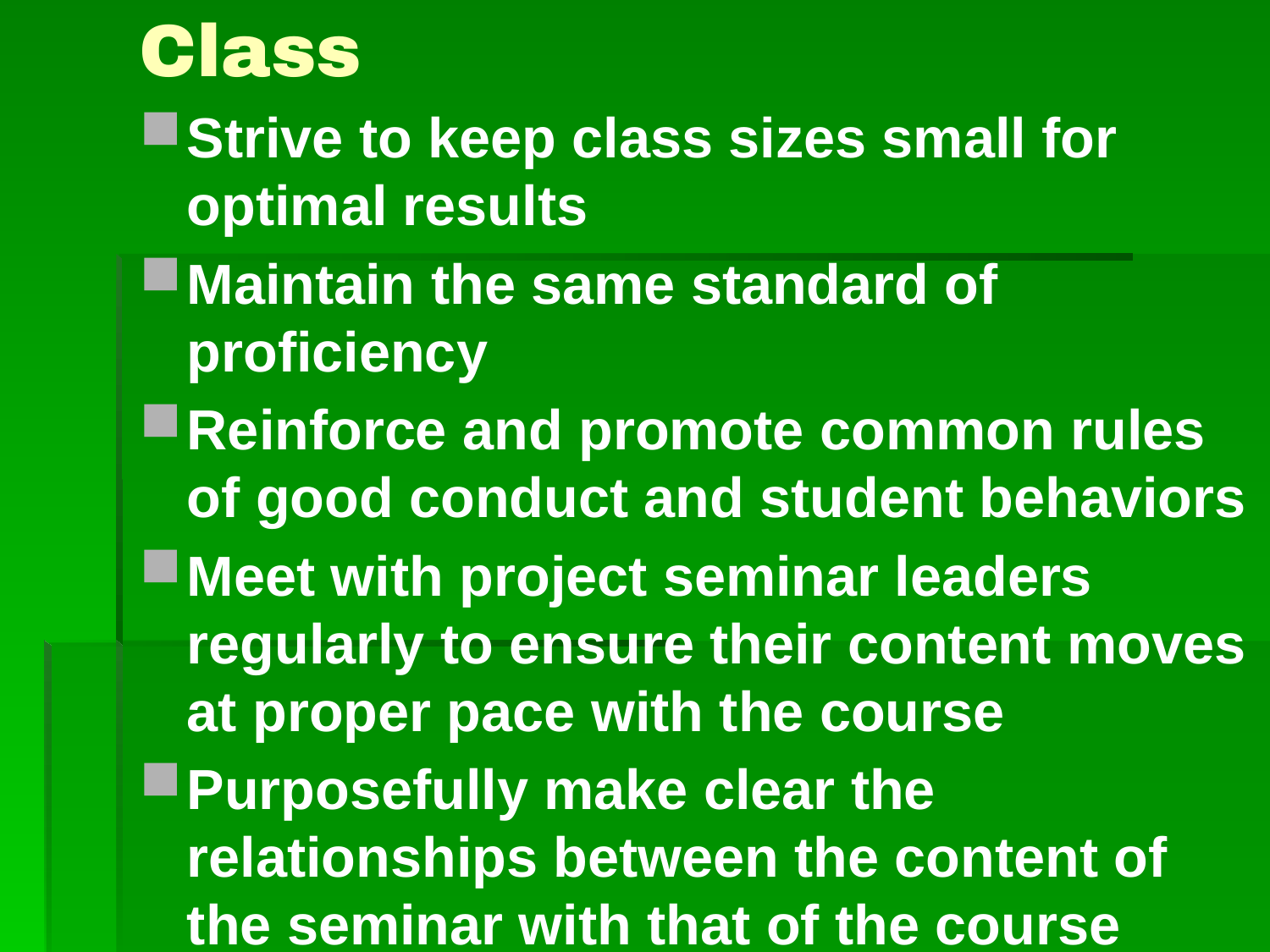

# Class
Strive to keep class sizes small for optimal results
Maintain the same standard of proficiency
Reinforce and promote common rules of good conduct and student behaviors
Meet with project seminar leaders regularly to ensure their content moves at proper pace with the course
Purposefully make clear the relationships between the content of the seminar with that of the course